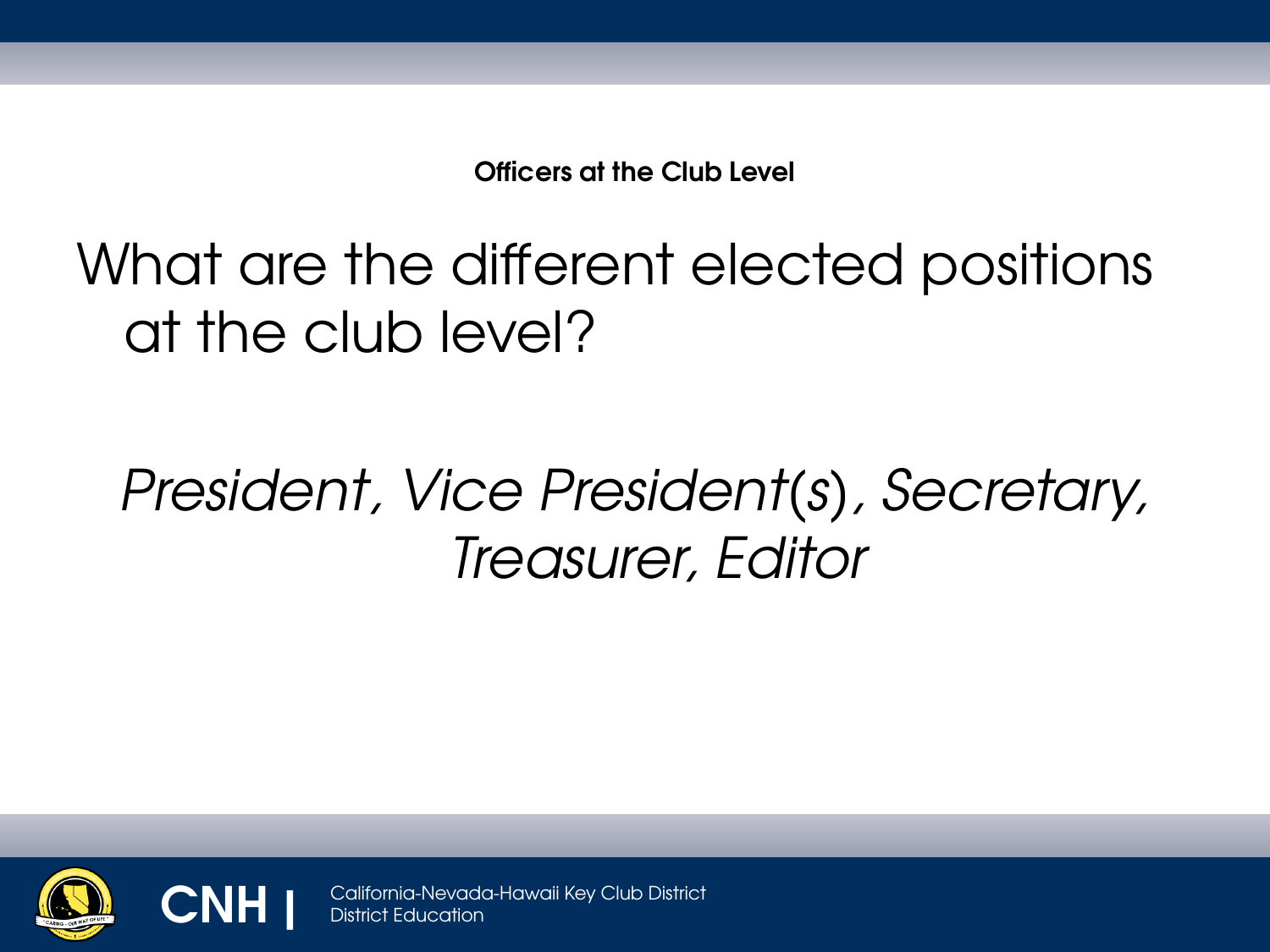

# Officers at the Club Level
What are the different elected positions at the club level?

President, Vice President(s), Secretary, Treasurer, Editor